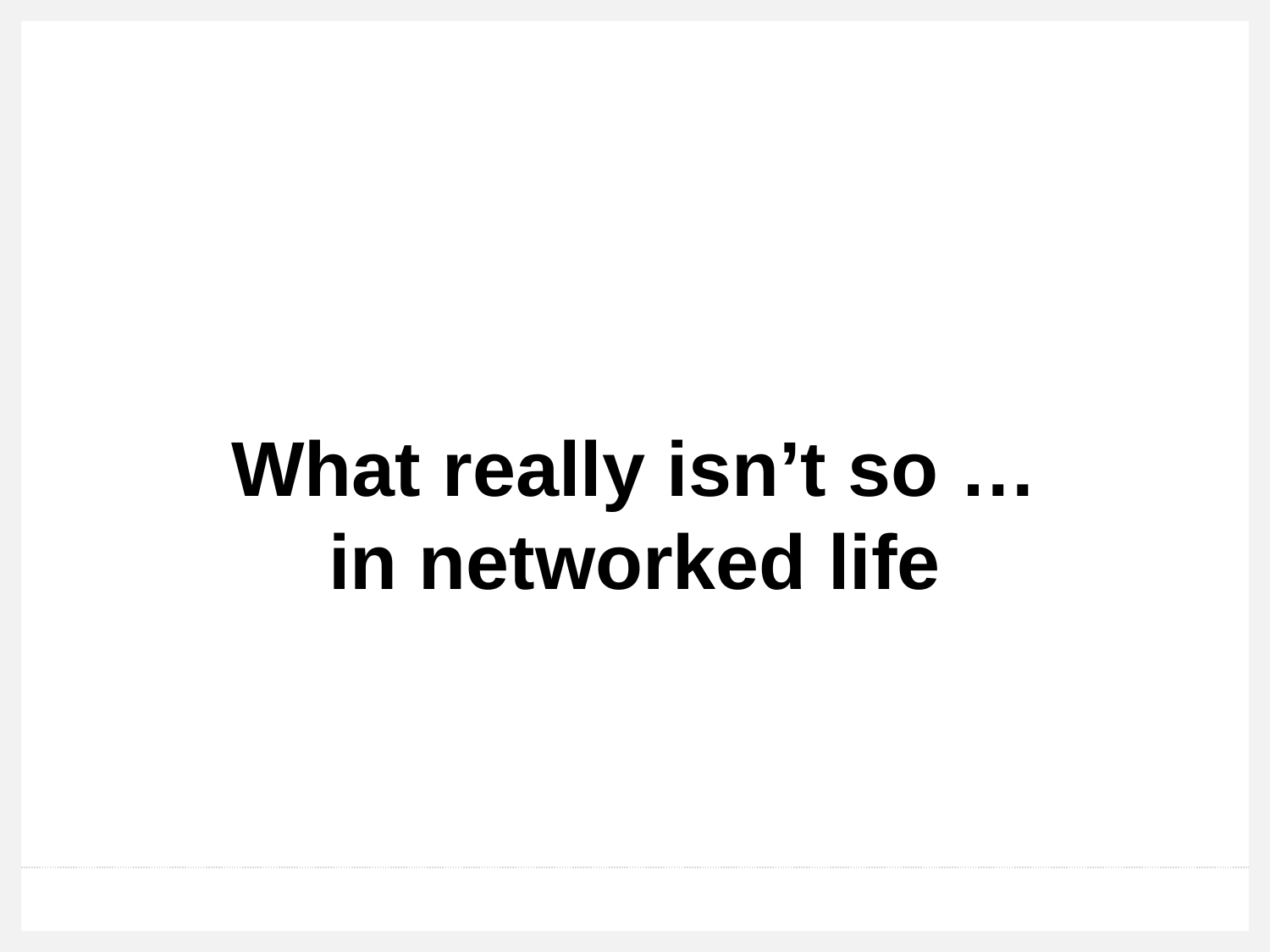

# What really isn’t so … in networked life